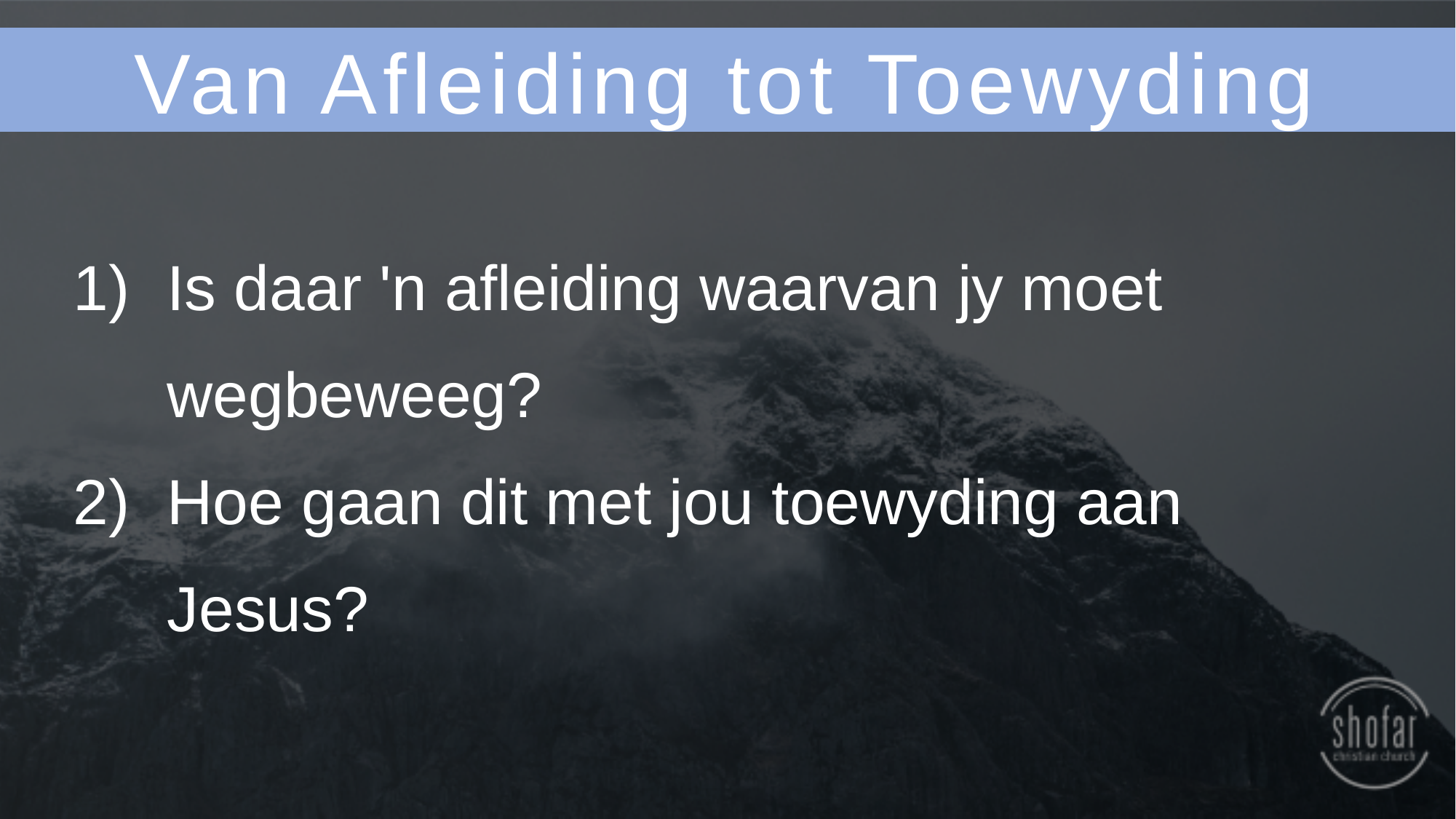

Van Afleiding tot Toewyding

Is daar 'n afleiding waarvan jy moet wegbeweeg?
Hoe gaan dit met jou toewyding aan Jesus?